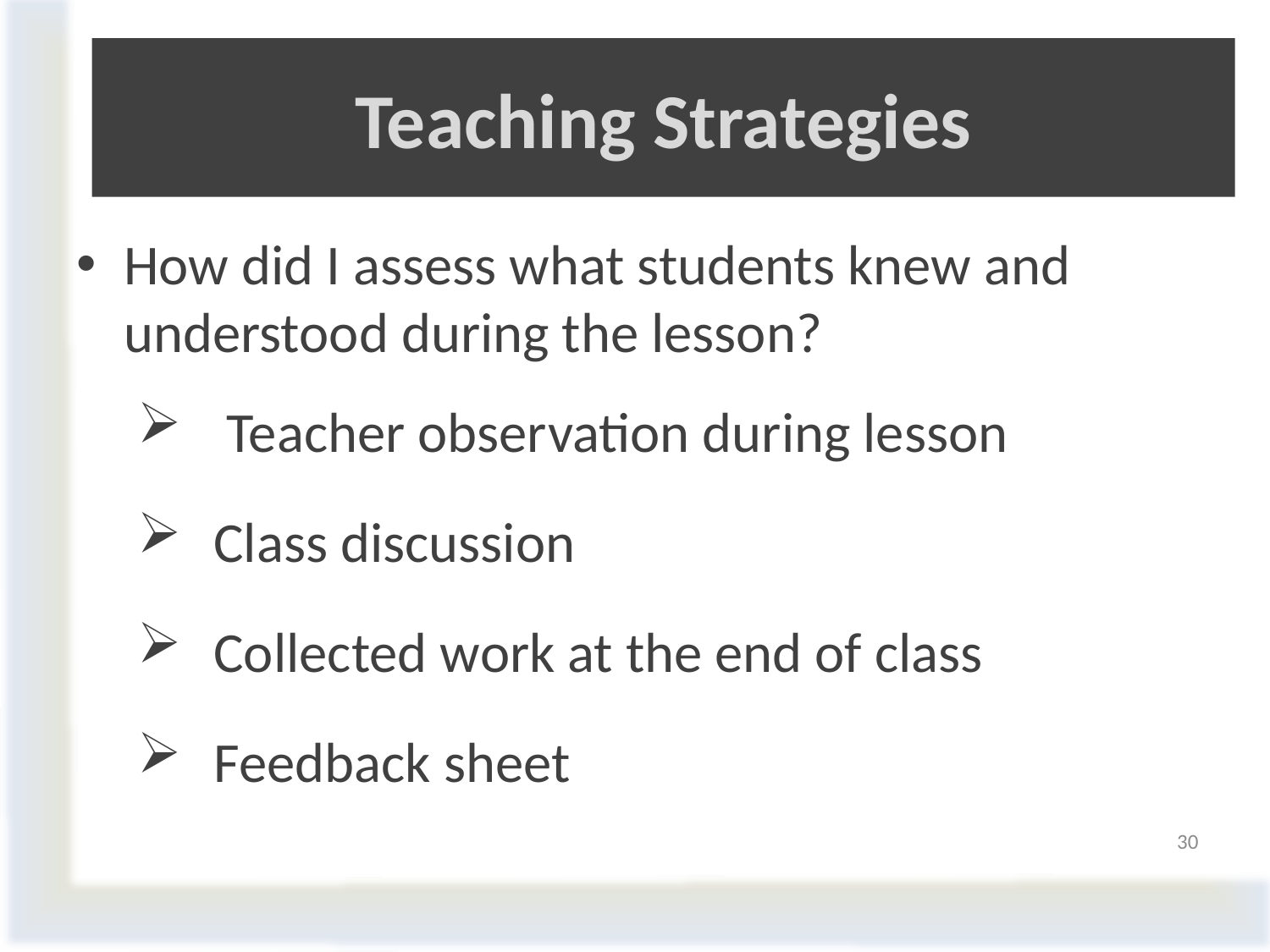

# Teaching Strategies
How did I assess what students knew and understood during the lesson?
 Teacher observation during lesson
Class discussion
Collected work at the end of class
Feedback sheet
30